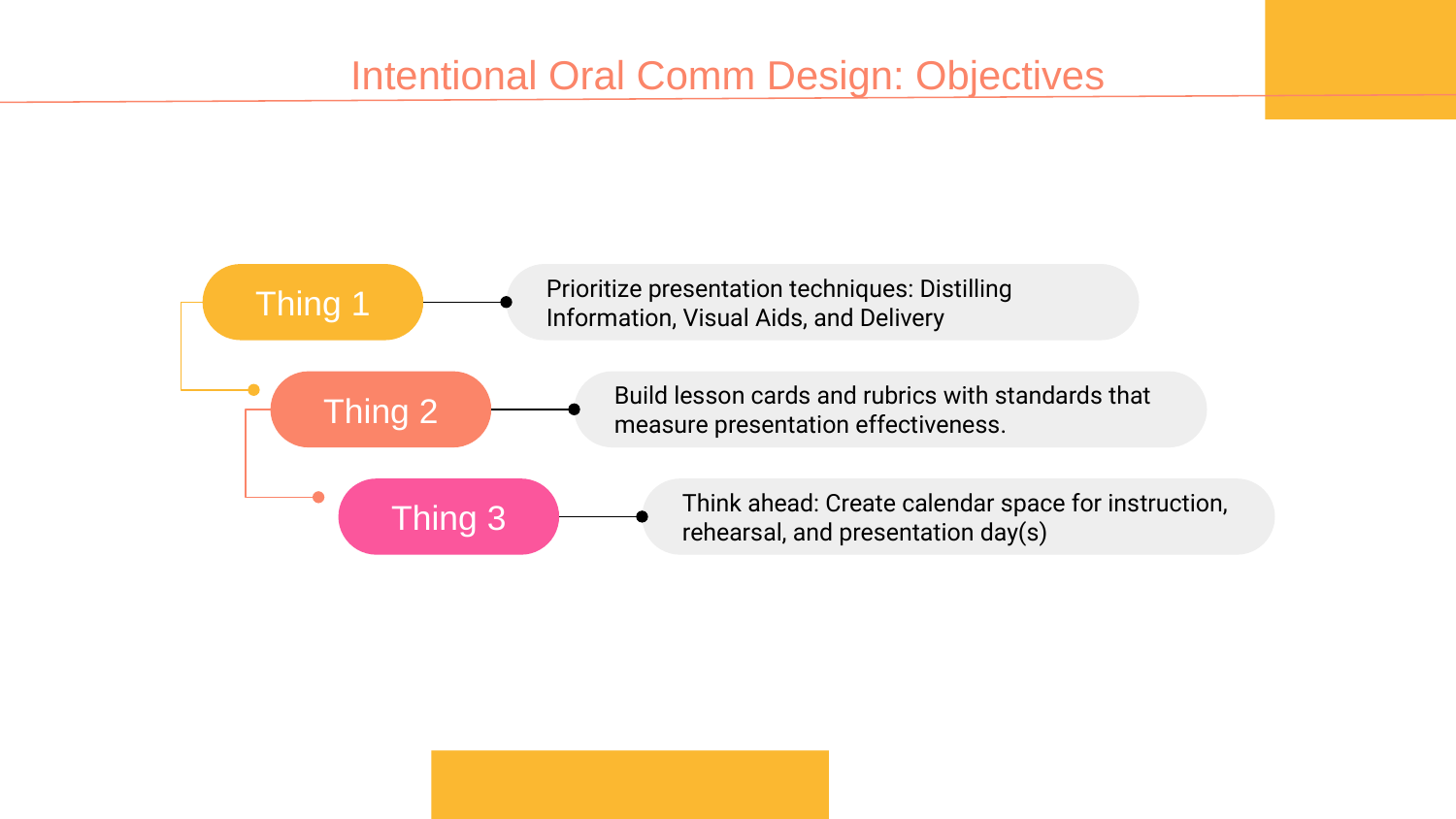

Intentional Oral Comm Design: Objectives
Thing 1
Prioritize presentation techniques: Distilling Information, Visual Aids, and Delivery

Thing 2
Build lesson cards and rubrics with standards that measure presentation effectiveness.

Think ahead: Create calendar space for instruction, rehearsal, and presentation day(s)
Thing 3